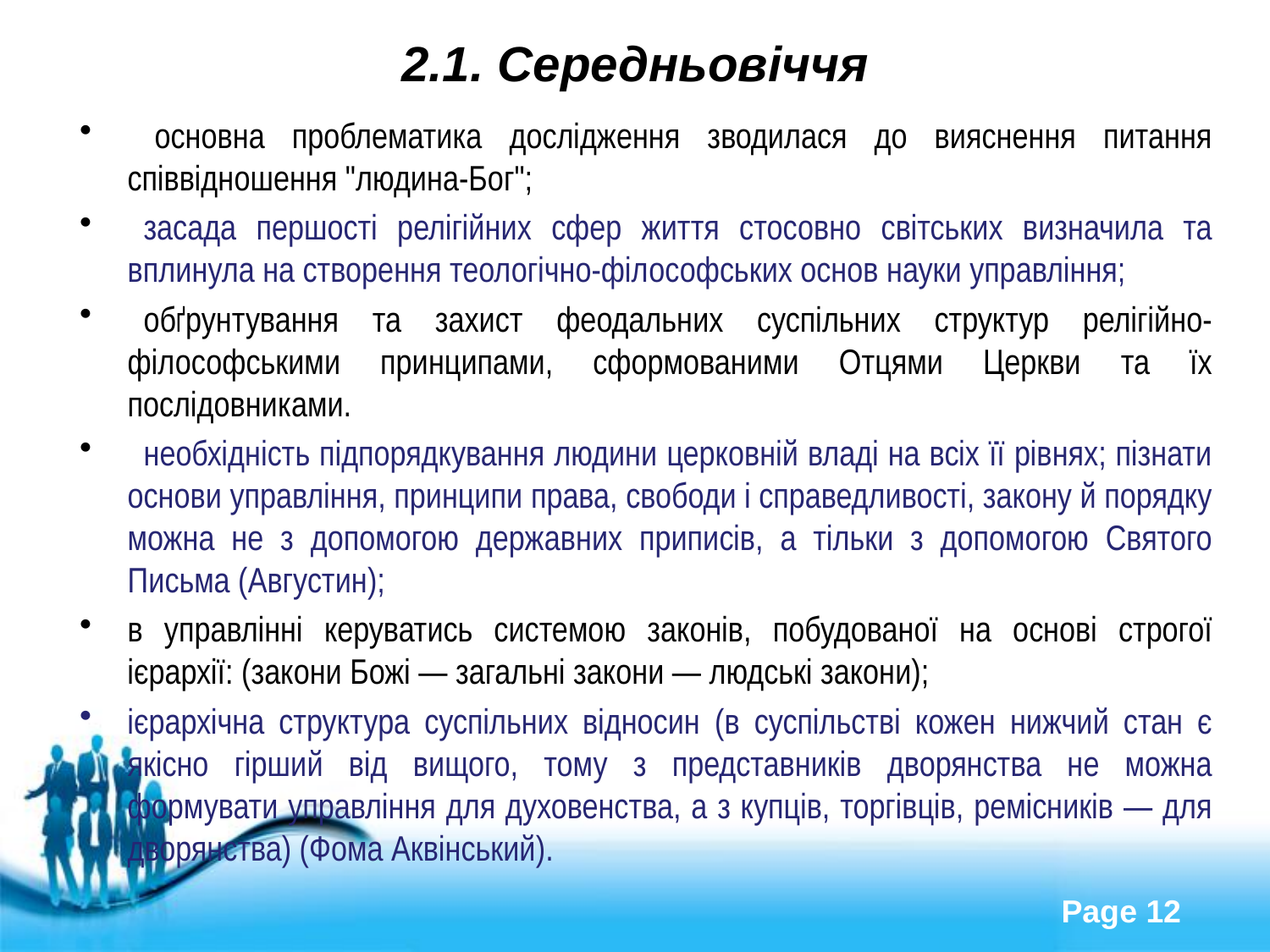

# 2.1. Середньовіччя
 основна проблематика дослідження зводилася до вияснення питання співвідношення "людина-Бог";
  засада першості релігійних сфер життя стосовно світських визначила та вплинула на створення теологічно-філософських основ науки управління;
  обґрунтування та захист феодальних суспільних структур релігійно-філософськими принципами, сформованими Отцями Церкви та їх послідовниками.
  необхідність підпорядкування людини церковній владі на всіх її рівнях; пізнати основи управління, принципи права, свободи і справедливості, закону й порядку можна не з допомогою державних приписів, а тільки з допомогою Святого Письма (Августин);
в управлінні керуватись системою законів, побудованої на основі строгої ієрархії: (закони Божі — загальні закони — людські закони);
ієрархічна структура суспільних відносин (в суспільстві кожен нижчий стан є якісно гірший від вищого, тому з представників дворянства не можна формувати управління для духовенства, а з купців, торгівців, ремісників — для дворянства) (Фома Аквінський).